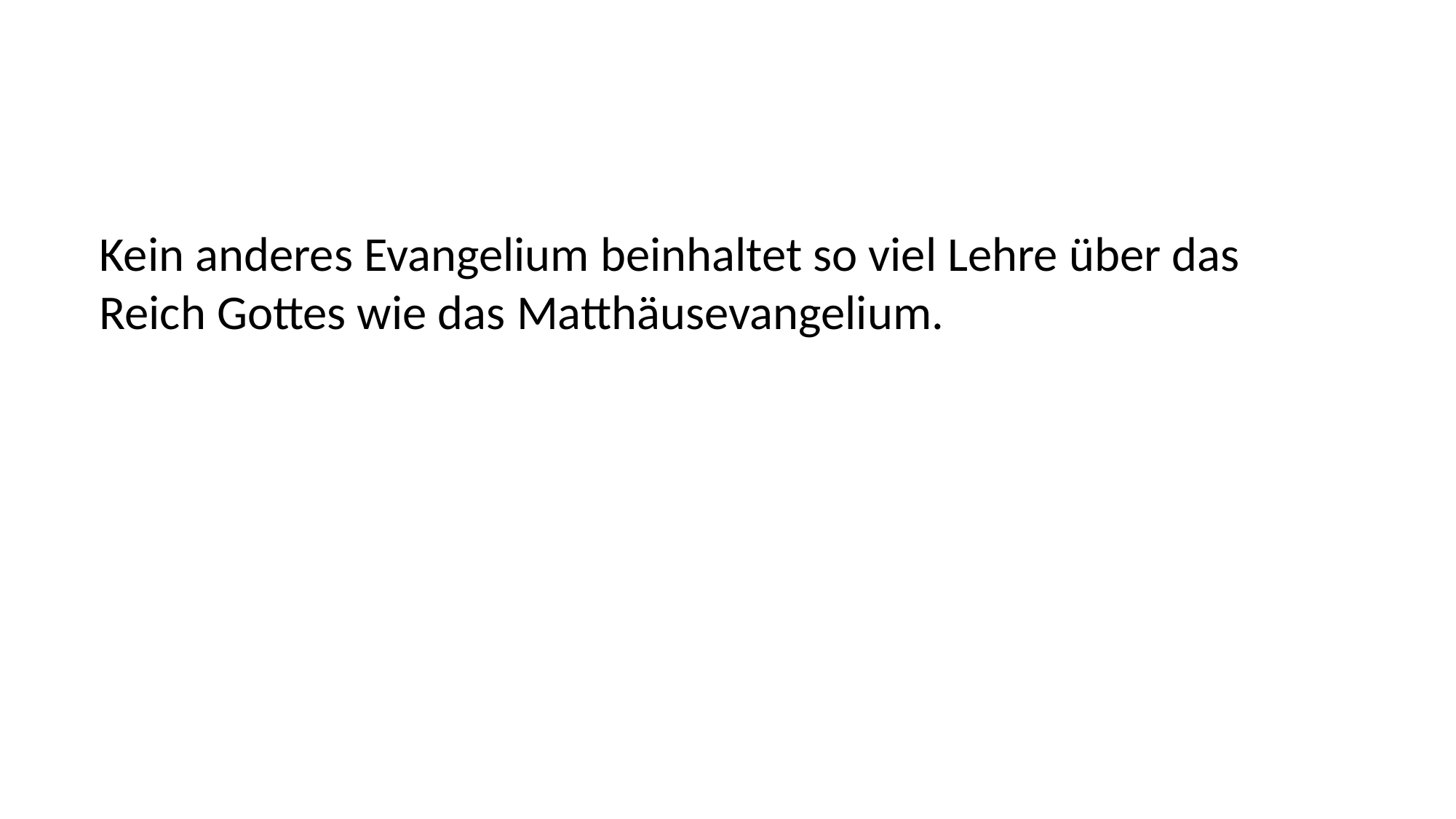

Kein anderes Evangelium beinhaltet so viel Lehre über das
Reich Gottes wie das Matthäusevangelium.